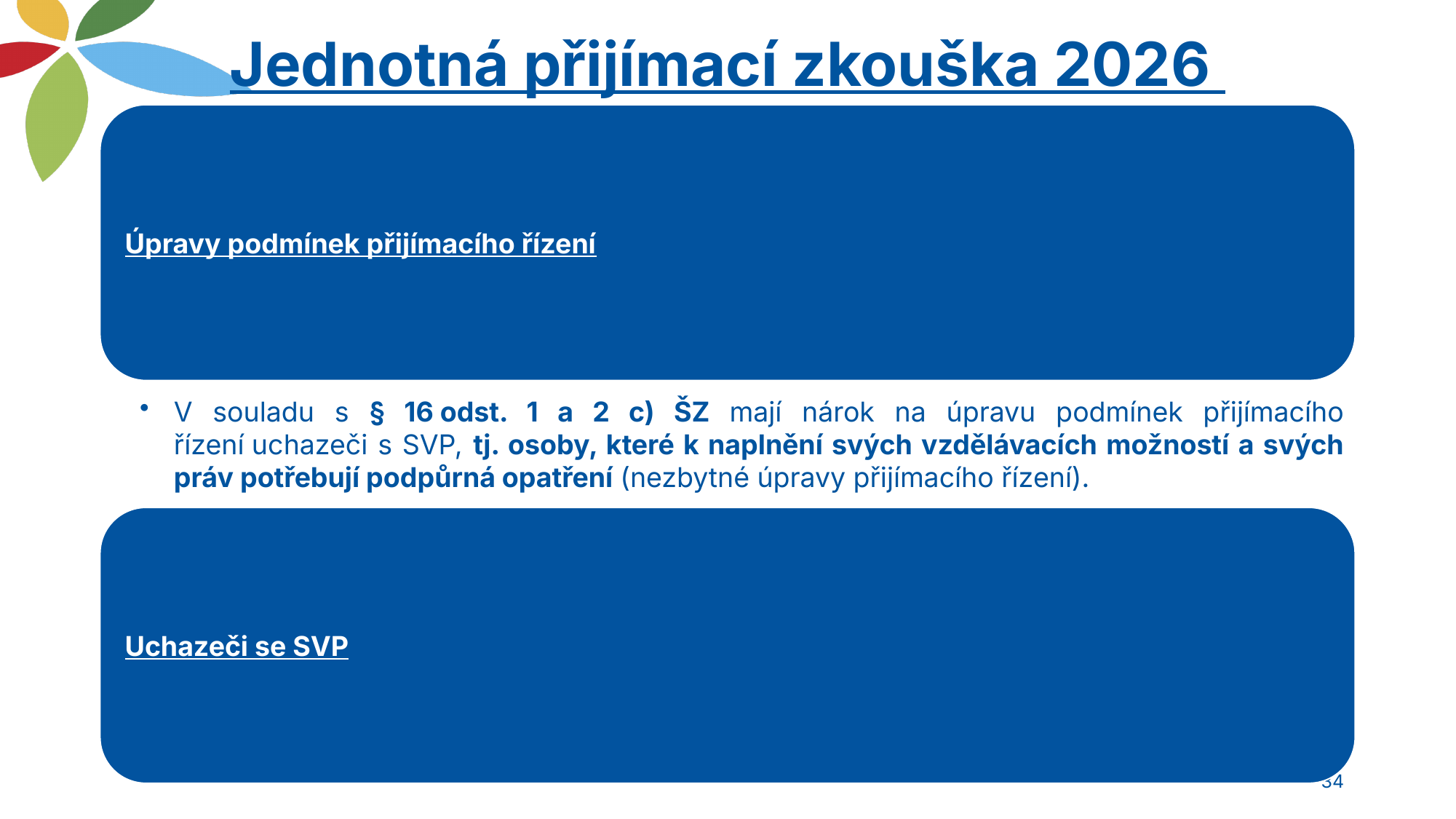

# Jednotná přijímací zkouška 2026
Úpravy podmínek přijímacího řízení
Uchazeči se SVP
V souladu s § 16 odst. 1 a 2 c) ŠZ mají nárok na úpravu podmínek přijímacího řízení uchazeči s SVP, tj. osoby, které k naplnění svých vzdělávacích možností a svých práv potřebují podpůrná opatření (nezbytné úpravy přijímacího řízení).
34